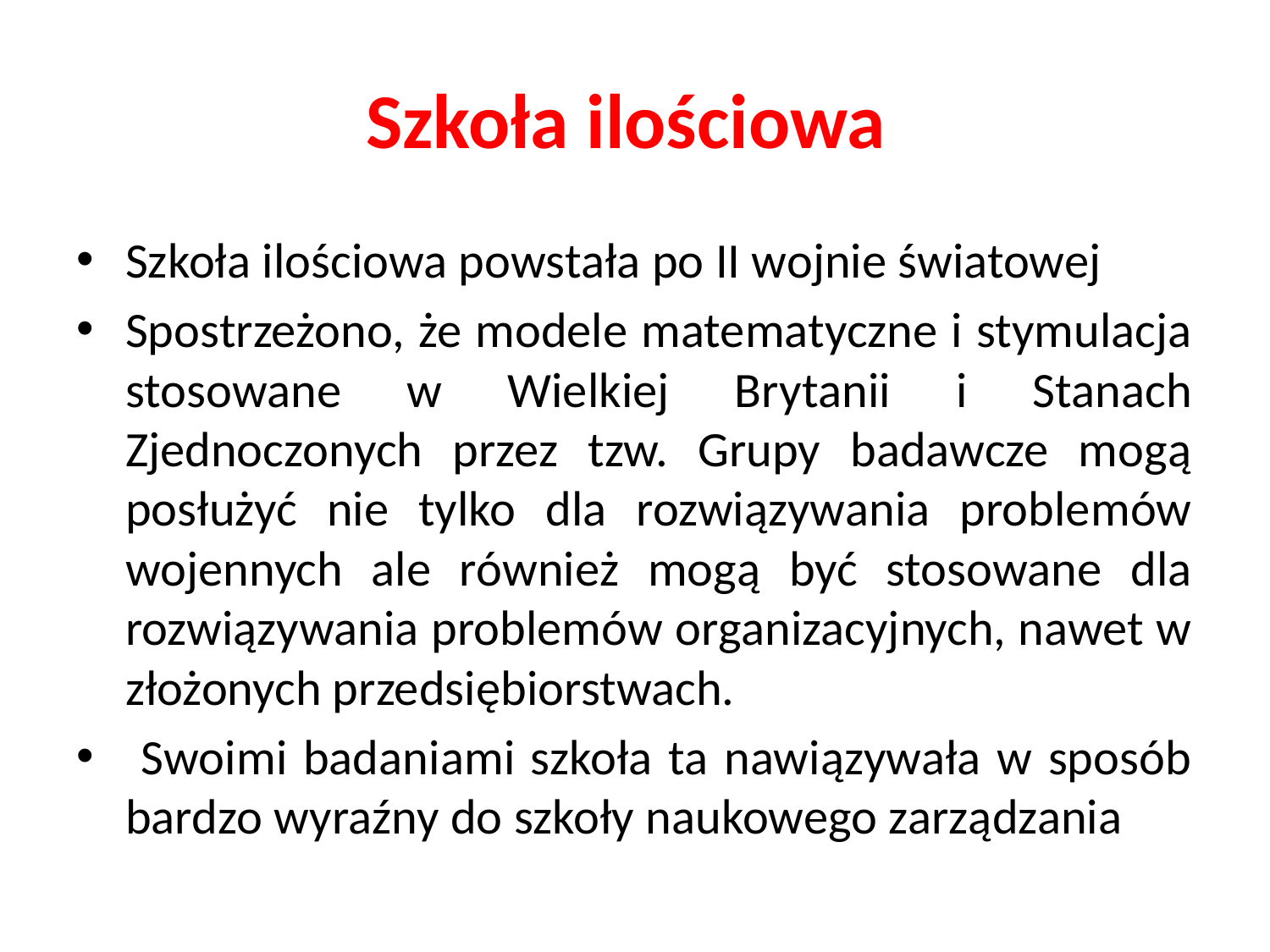

# Szkoła ilościowa
Szkoła ilościowa powstała po II wojnie światowej
Spostrzeżono, że modele matematyczne i stymulacja stosowane w Wielkiej Brytanii i Stanach Zjednoczonych przez tzw. Grupy badawcze mogą posłużyć nie tylko dla rozwiązywania problemów wojennych ale również mogą być stosowane dla rozwiązywania problemów organizacyjnych, nawet w złożonych przedsiębiorstwach.
 Swoimi badaniami szkoła ta nawiązywała w sposób bardzo wyraźny do szkoły naukowego zarządzania